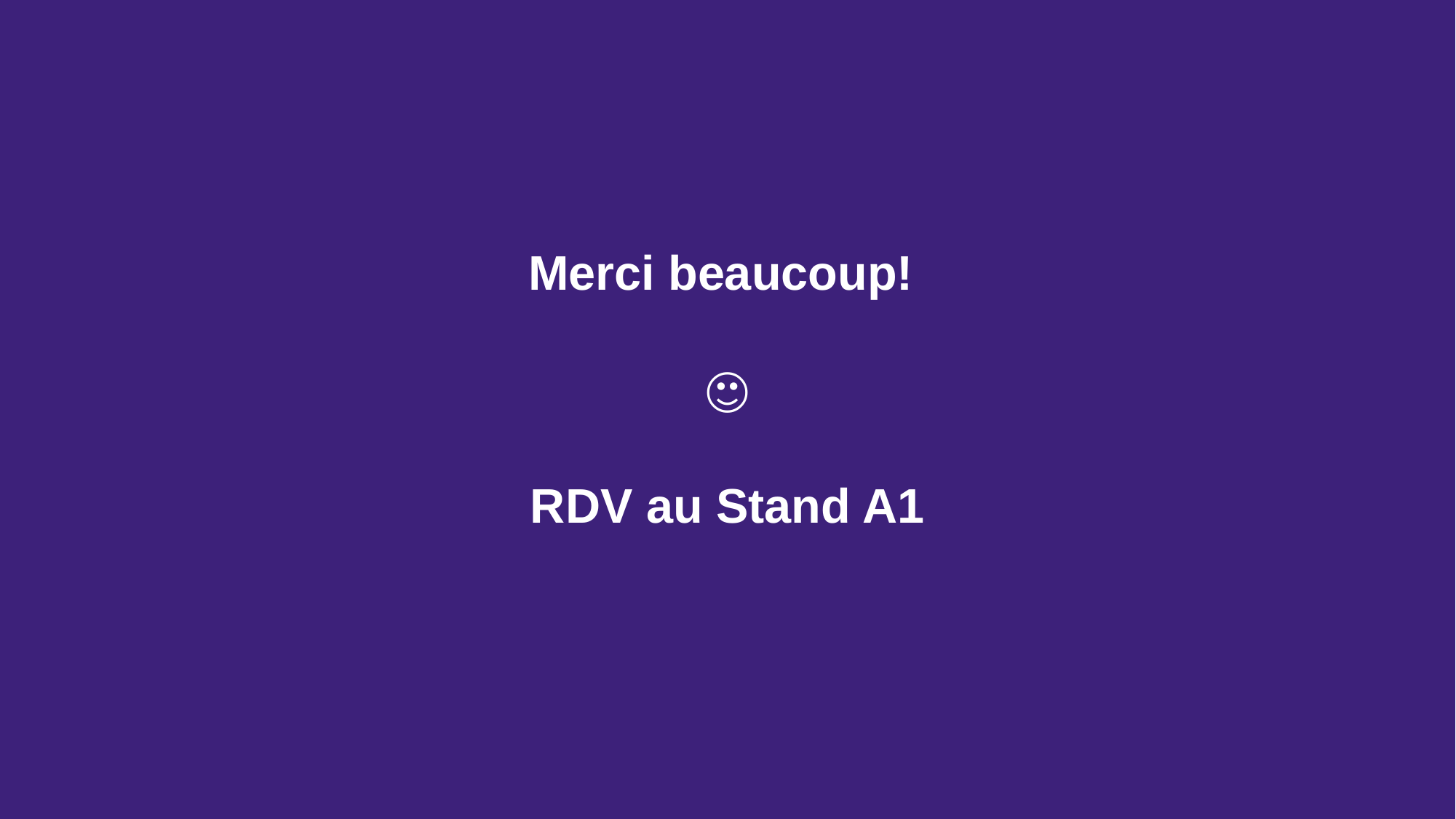

Merci beaucoup!

🙂

RDV au Stand A1